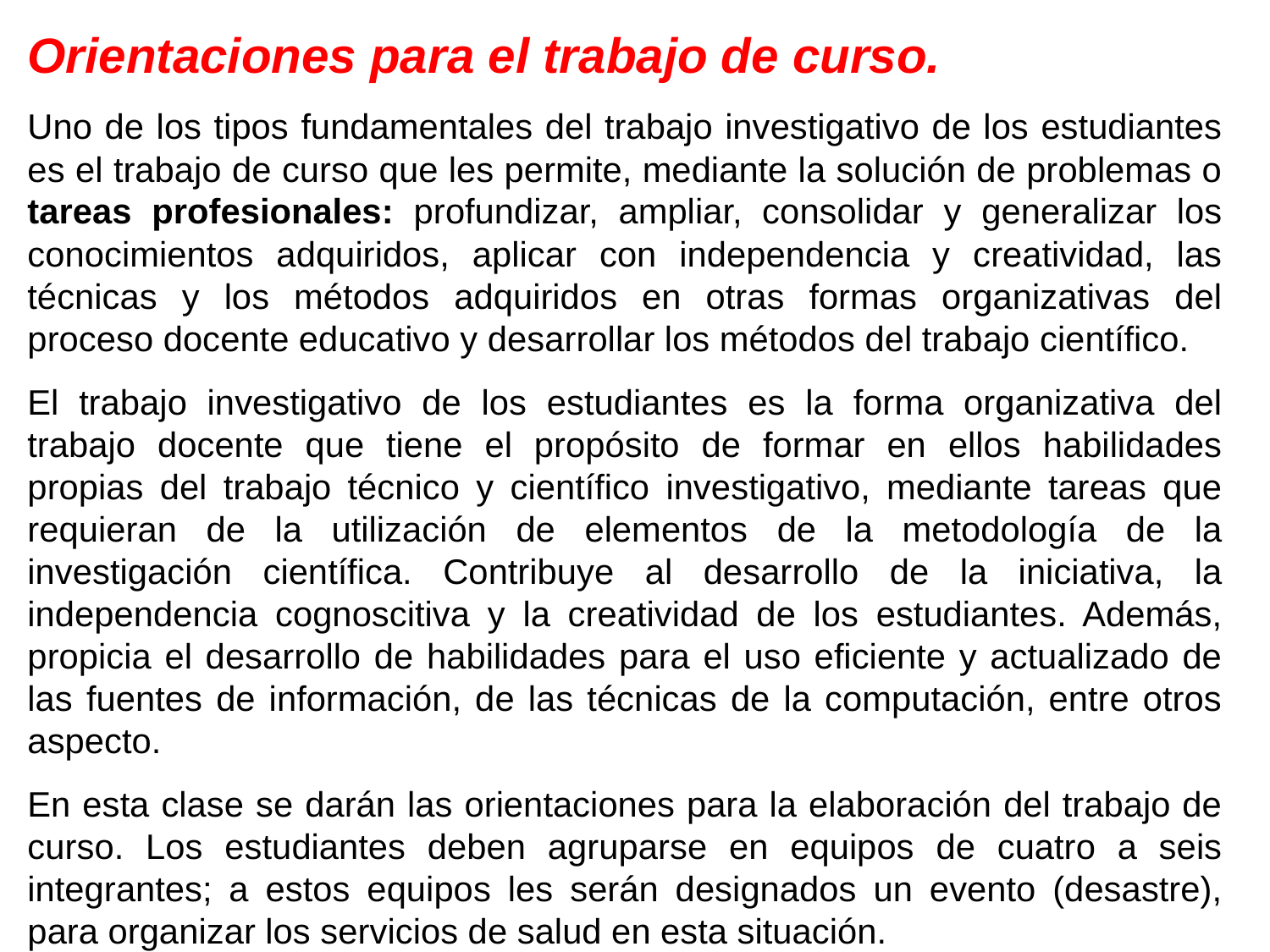

Orientaciones para el trabajo de curso.
Uno de los tipos fundamentales del trabajo investigativo de los estudiantes es el trabajo de curso que les permite, mediante la solución de problemas o tareas profesionales: profundizar, ampliar, consolidar y generalizar los conocimientos adquiridos, aplicar con independencia y creatividad, las técnicas y los métodos adquiridos en otras formas organizativas del proceso docente educativo y desarrollar los métodos del trabajo científico.
El trabajo investigativo de los estudiantes es la forma organizativa del trabajo docente que tiene el propósito de formar en ellos habilidades propias del trabajo técnico y científico investigativo, mediante tareas que requieran de la utilización de elementos de la metodología de la investigación científica. Contribuye al desarrollo de la iniciativa, la independencia cognoscitiva y la creatividad de los estudiantes. Además, propicia el desarrollo de habilidades para el uso eficiente y actualizado de las fuentes de información, de las técnicas de la computación, entre otros aspecto.
En esta clase se darán las orientaciones para la elaboración del trabajo de curso. Los estudiantes deben agruparse en equipos de cuatro a seis integrantes; a estos equipos les serán designados un evento (desastre), para organizar los servicios de salud en esta situación.